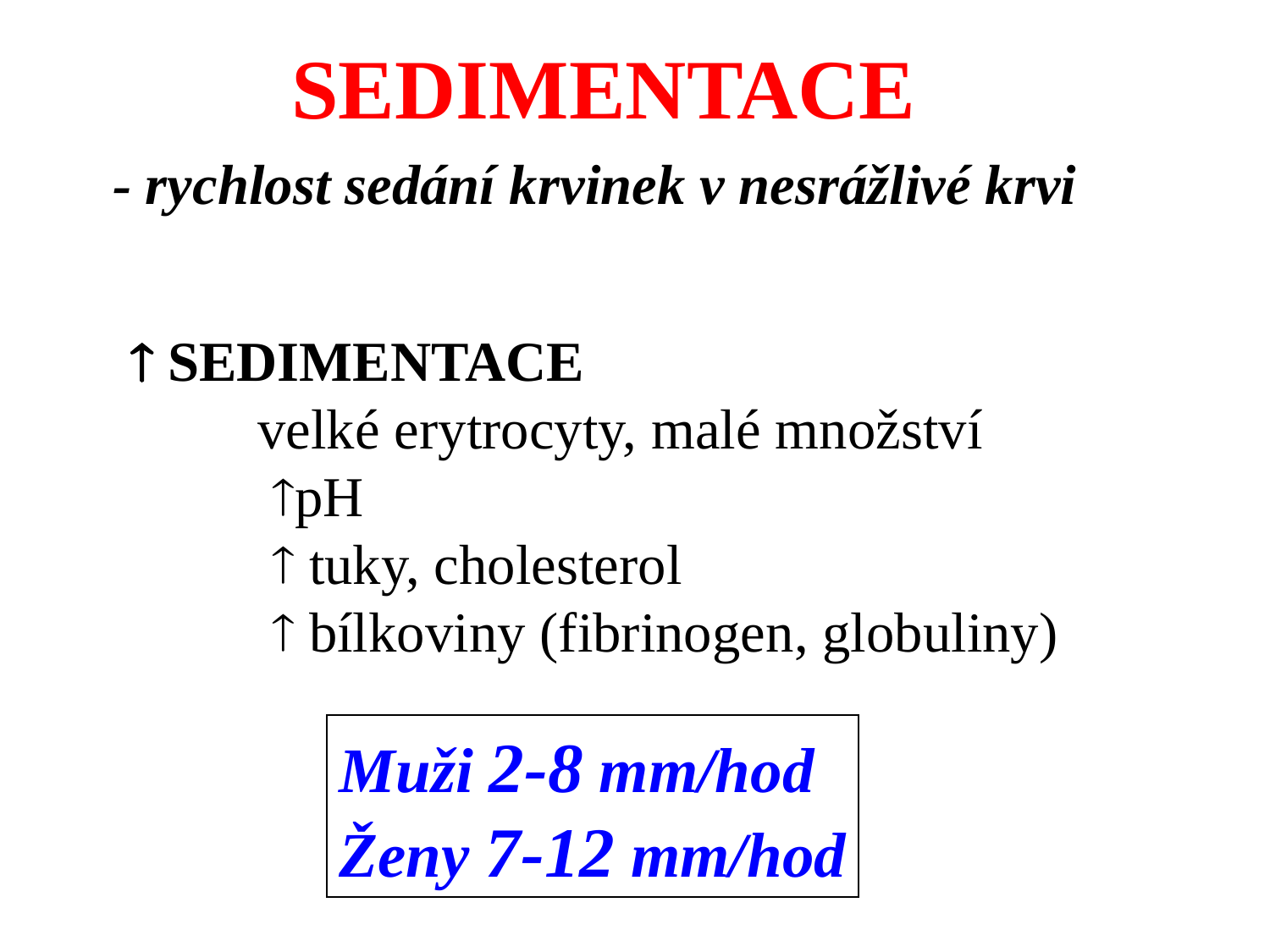

SEDIMENTACE
- rychlost sedání krvinek v nesrážlivé krvi
↑ SEDIMENTACE
	velké erytrocyty, malé množství
	 ↑pH
	 ↑ tuky, cholesterol
	 ↑ bílkoviny (fibrinogen, globuliny)
Muži 2-8 mm/hod
Ženy 7-12 mm/hod